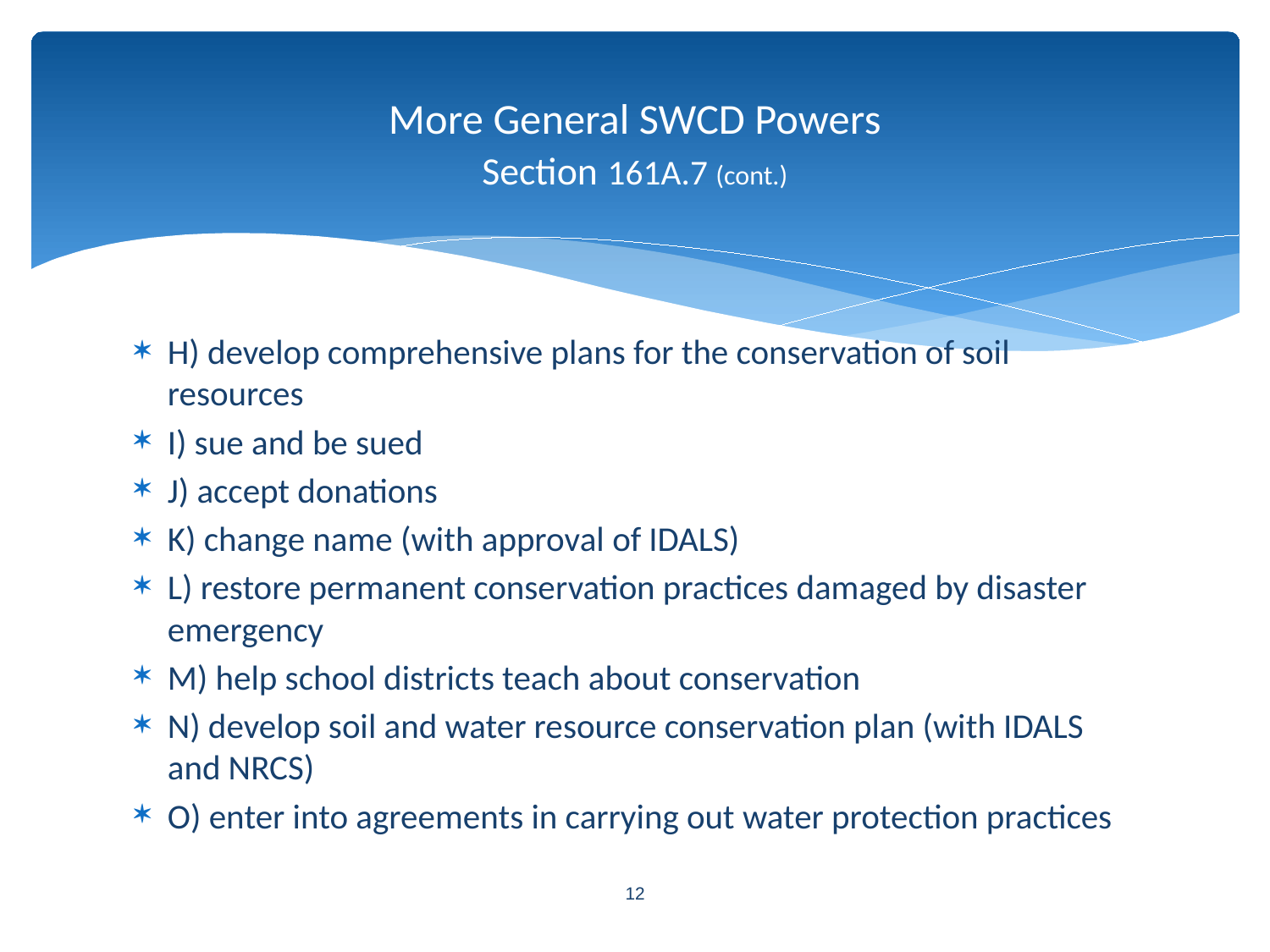

# More General SWCD Powers Section 161A.7 (cont.)

H) develop comprehensive plans for the conservation of soil resources
I) sue and be sued
J) accept donations
K) change name (with approval of IDALS)
L) restore permanent conservation practices damaged by disaster emergency
M) help school districts teach about conservation
N) develop soil and water resource conservation plan (with IDALS and NRCS)
O) enter into agreements in carrying out water protection practices

12